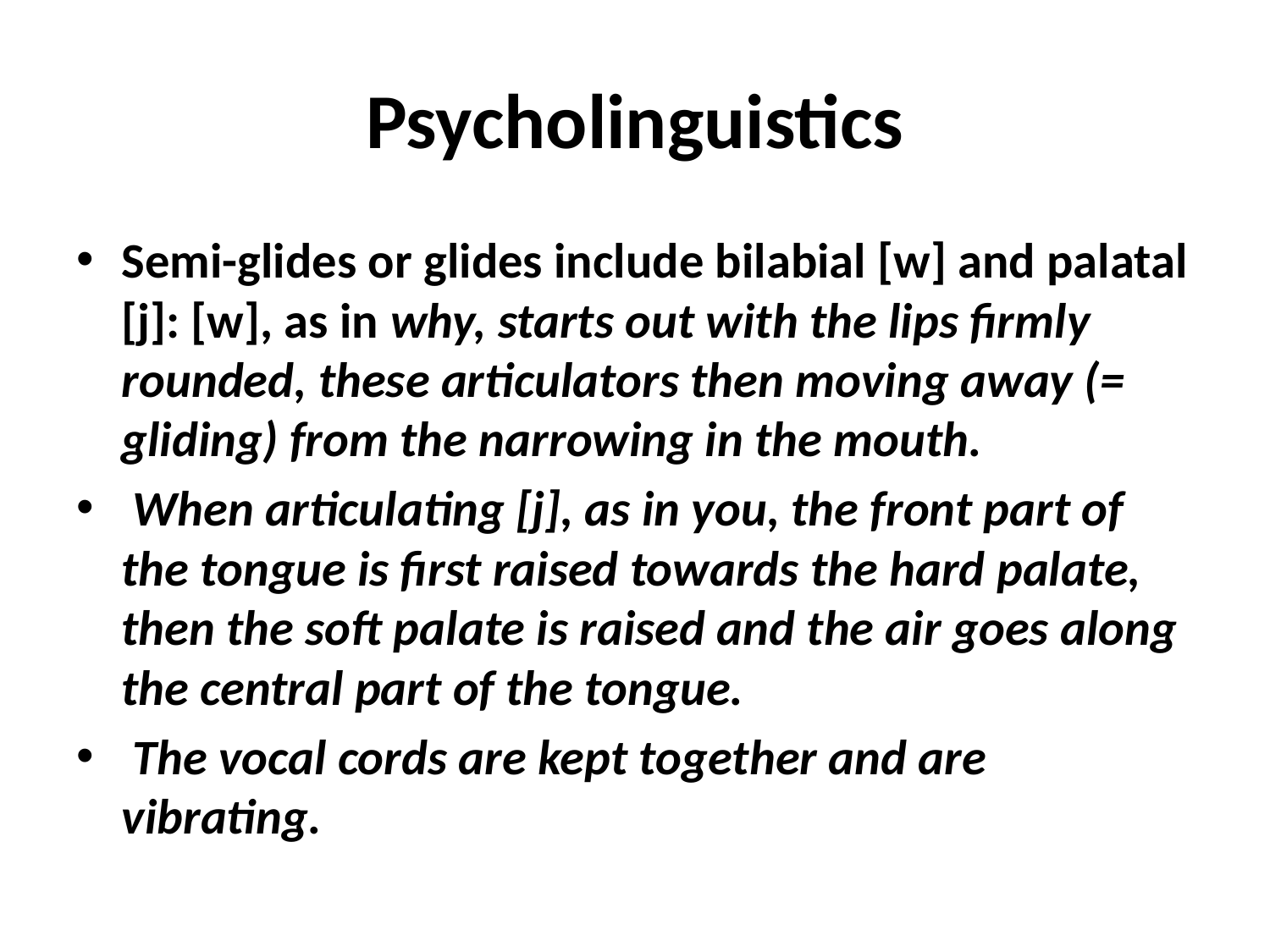

# Psycholinguistics
Semi-glides or glides include bilabial [w] and palatal [j]: [w], as in why, starts out with the lips firmly rounded, these articulators then moving away (= gliding) from the narrowing in the mouth.
 When articulating [j], as in you, the front part of the tongue is first raised towards the hard palate, then the soft palate is raised and the air goes along the central part of the tongue.
 The vocal cords are kept together and are vibrating.